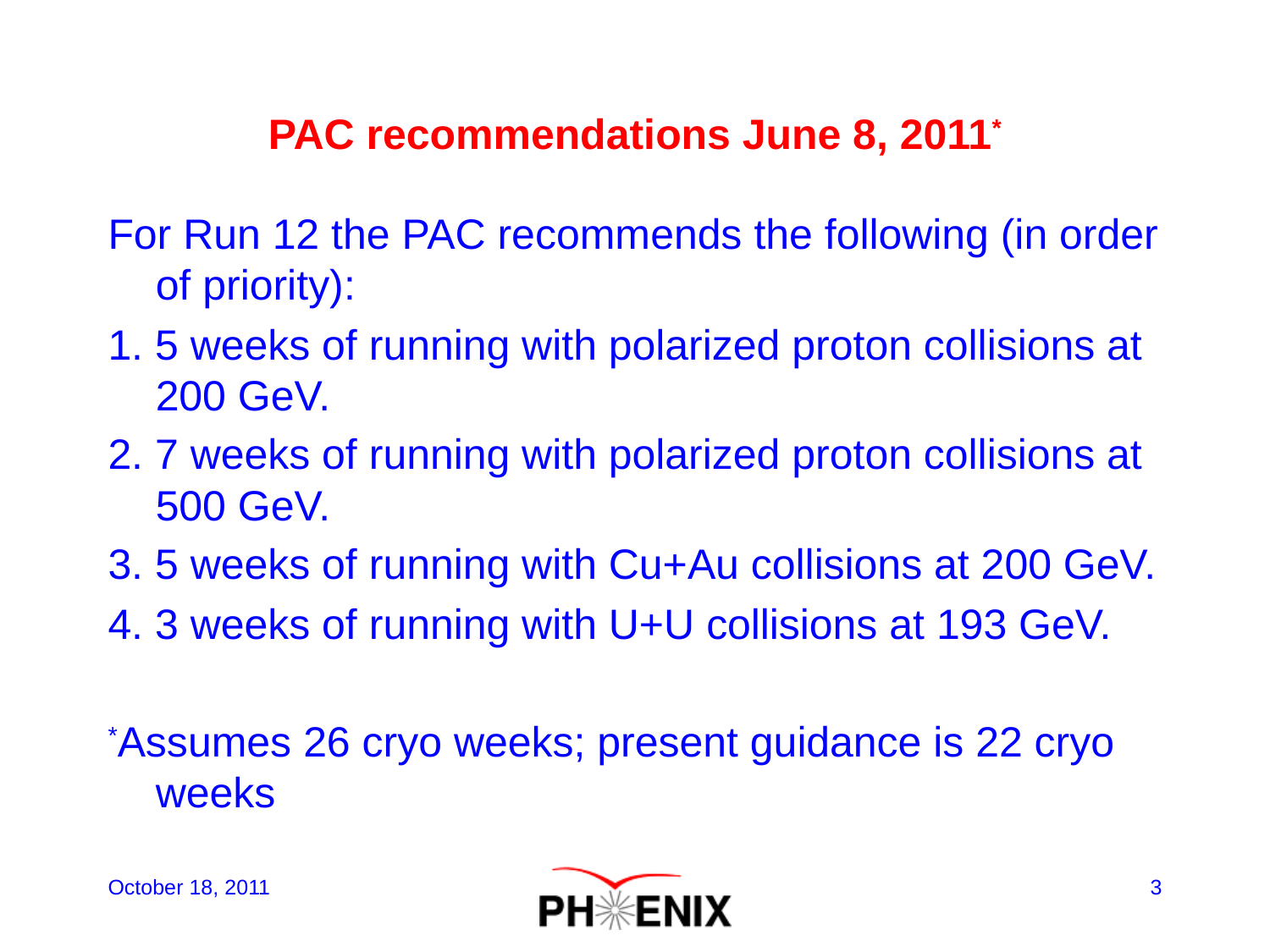

# PAC recommendations June 8, 2011*
For Run 12 the PAC recommends the following (in order of priority):
1. 5 weeks of running with polarized proton collisions at 200 GeV.
2. 7 weeks of running with polarized proton collisions at 500 GeV.
3. 5 weeks of running with Cu+Au collisions at 200 GeV.
4. 3 weeks of running with U+U collisions at 193 GeV.

*Assumes 26 cryo weeks; present guidance is 22 cryo weeks
October 18, 2011
3